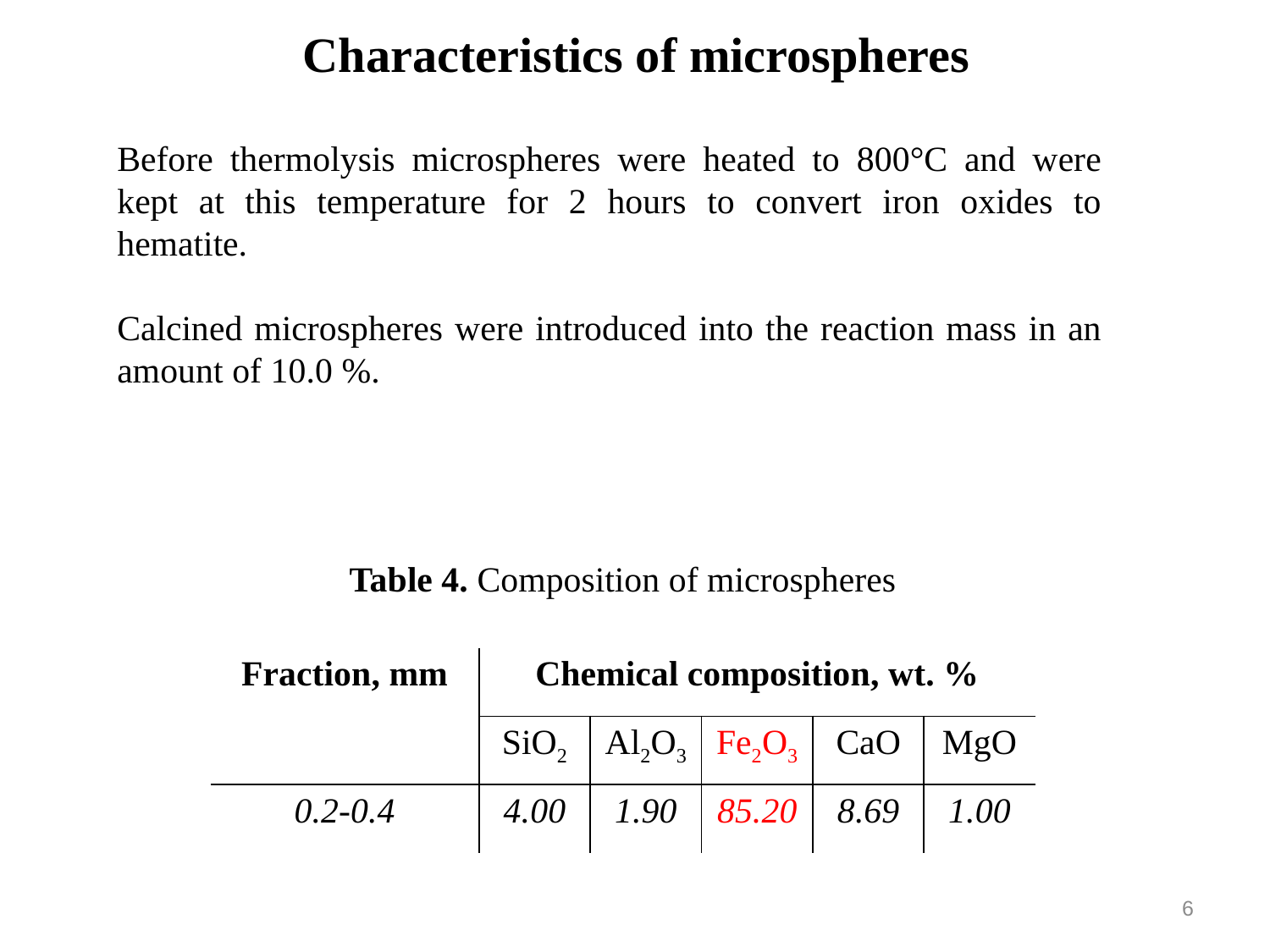

Characteristics of microspheres
Before thermolysis microspheres were heated to 800°C and were kept at this temperature for 2 hours to convert iron oxides to hematite.

Calcined microspheres were introduced into the reaction mass in an amount of 10.0 %.

Table 4. Composition of microspheres
| Fraction, mm | Chemical composition, wt. % |  |  |  |  |
| --- | --- | --- | --- | --- | --- |
|  | SiO2 | Al2O3 | Fe2O3 | CaO | MgO |
| 0.2-0.4 | 4.00 | 1.90 | 85.20 | 8.69 | 1.00 |

6